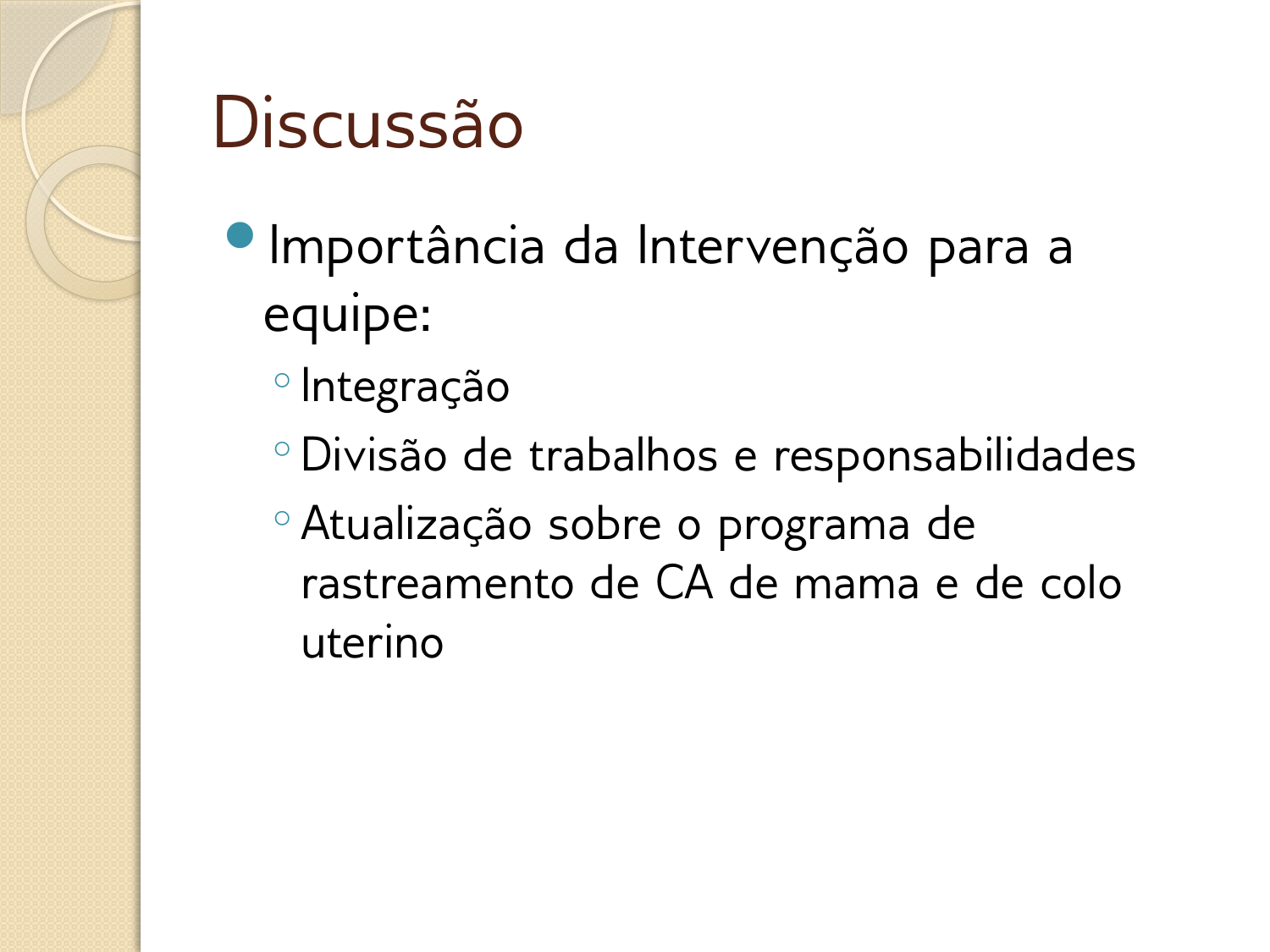

# Discussão
Importância da Intervenção para a equipe:
Integração
Divisão de trabalhos e responsabilidades
Atualização sobre o programa de rastreamento de CA de mama e de colo uterino